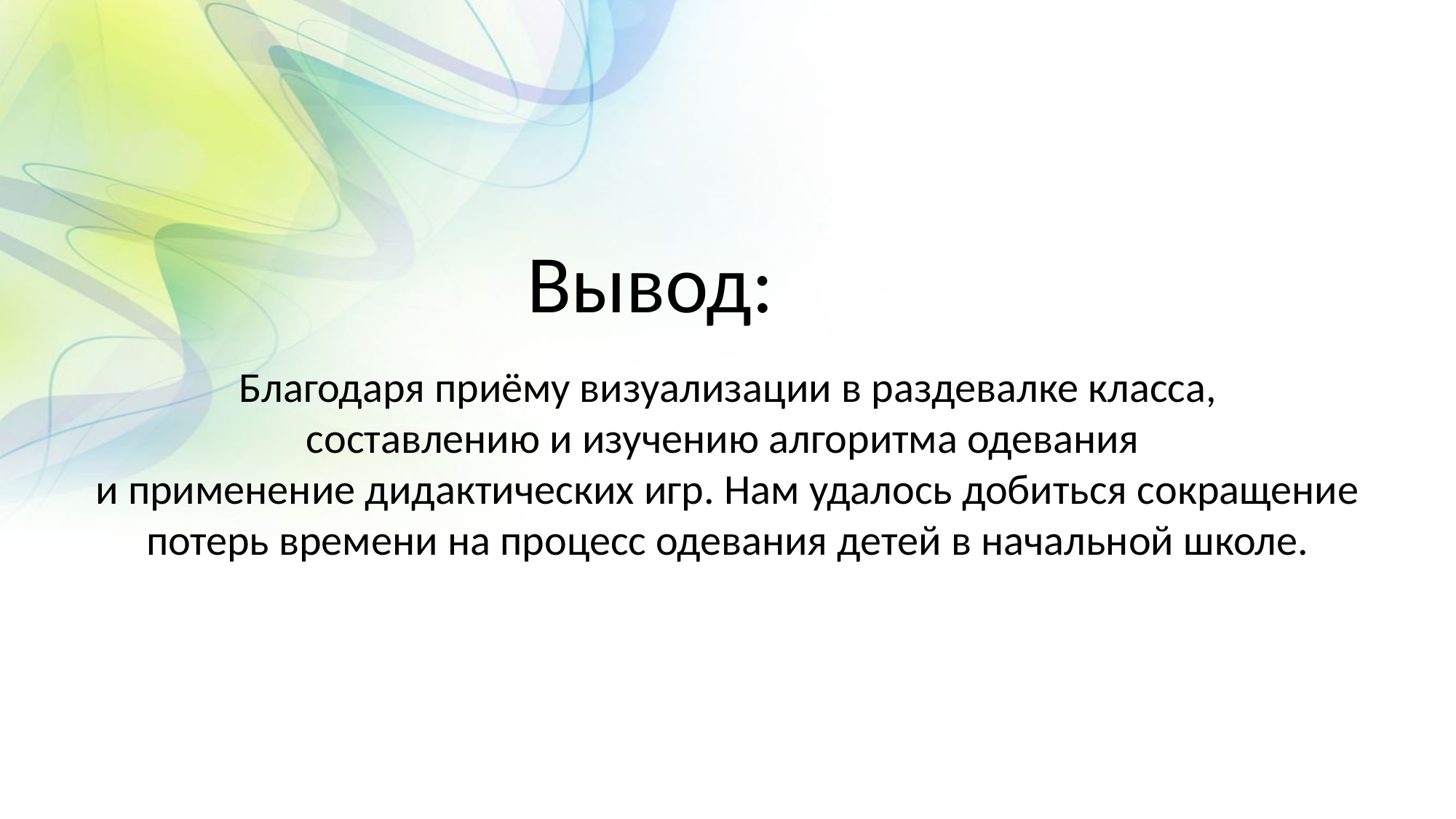

Вывод:
Благодаря приёму визуализации в раздевалке класса,
 составлению и изучению алгоритма одевания
и применение дидактических игр. Нам удалось добиться сокращение
потерь времени на процесс одевания детей в начальной школе.